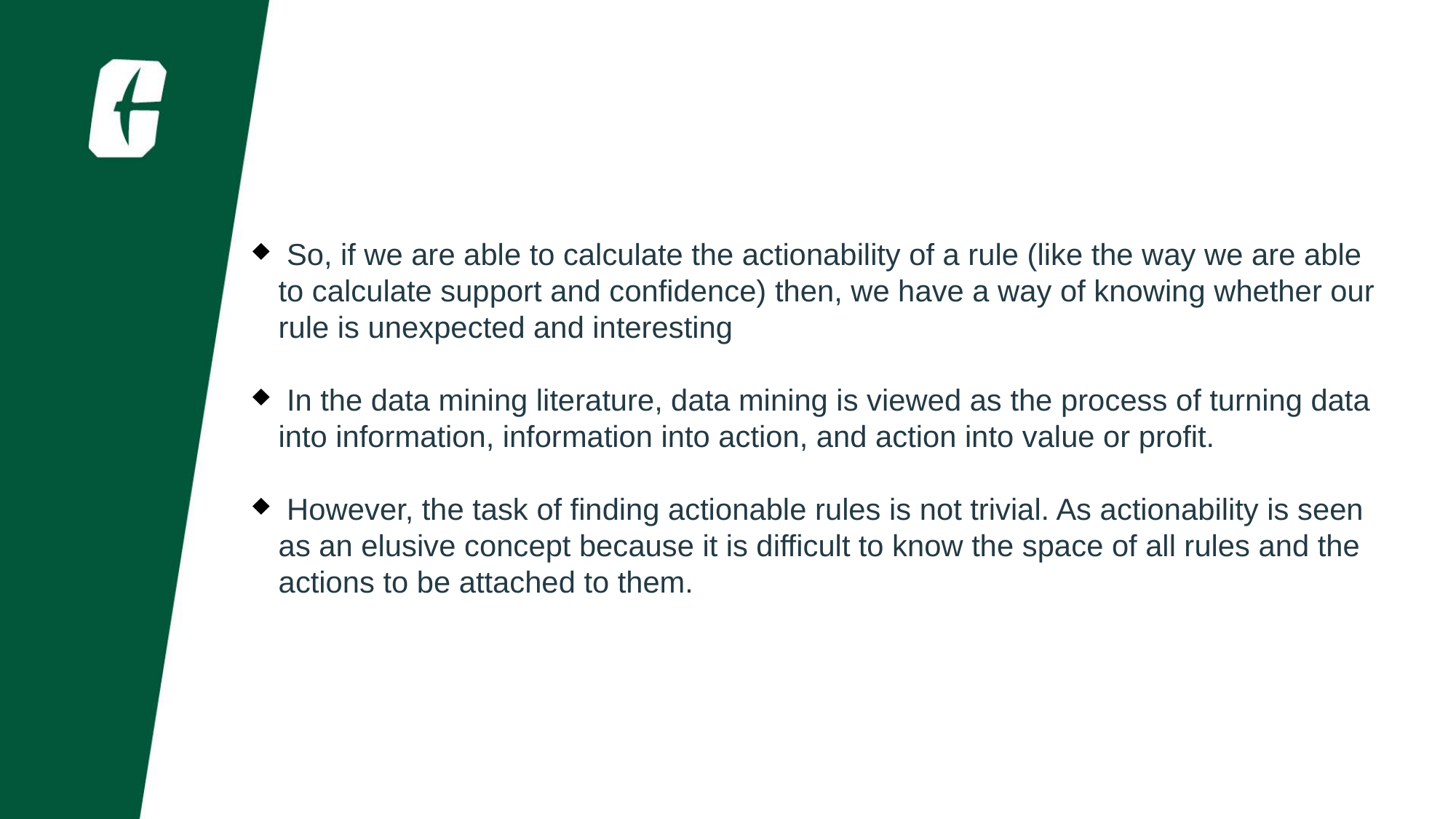

So, if we are able to calculate the actionability of a rule (like the way we are able to calculate support and confidence) then, we have a way of knowing whether our rule is unexpected and interesting

 In the data mining literature, data mining is viewed as the process of turning data into information, information into action, and action into value or profit.

 However, the task of finding actionable rules is not trivial. As actionability is seen as an elusive concept because it is difficult to know the space of all rules and the actions to be attached to them.